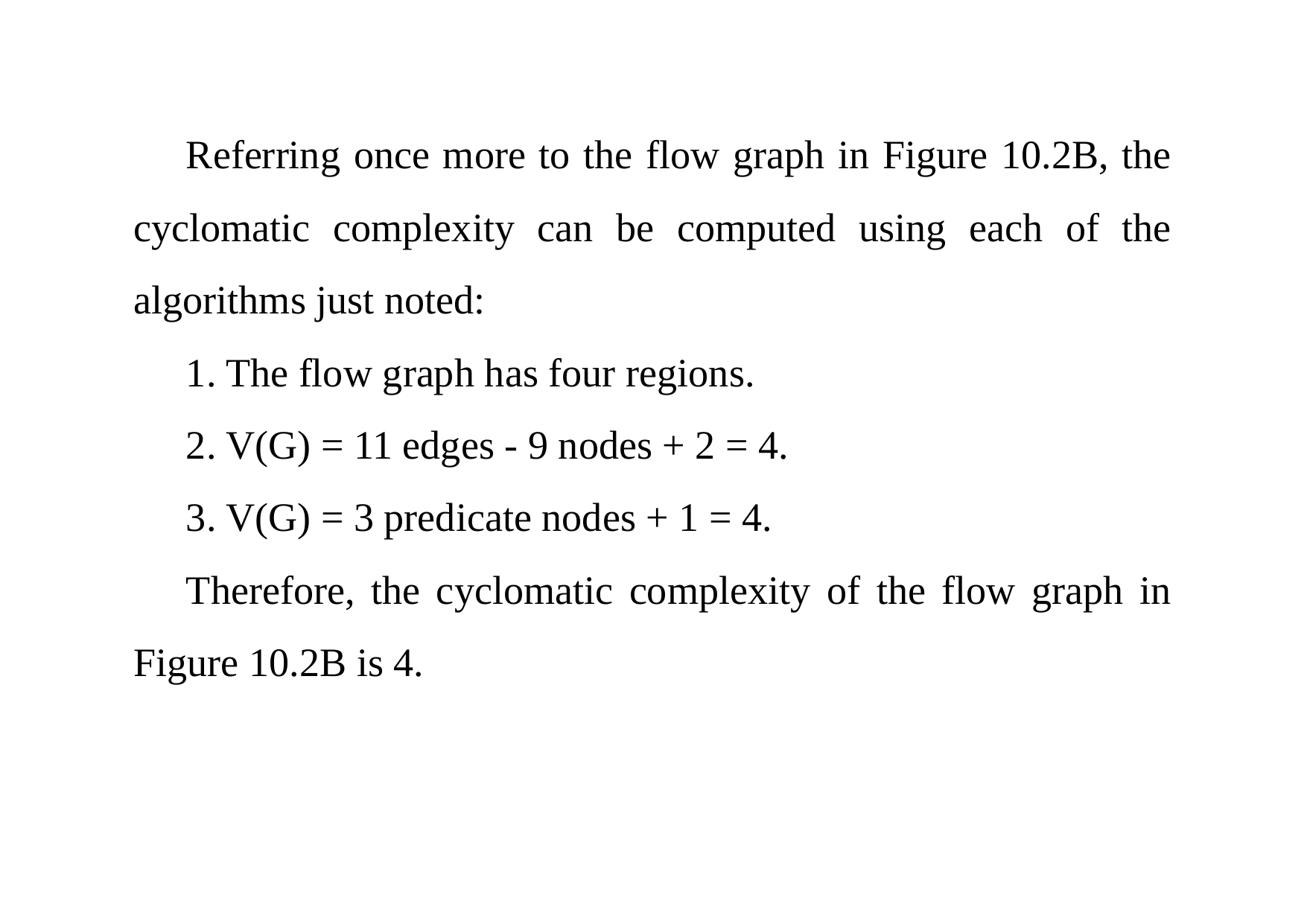

Referring once more to the flow graph in Figure 10.2B, the cyclomatic complexity can be computed using each of the algorithms just noted:
1. The flow graph has four regions.
2. V(G) = 11 edges - 9 nodes + 2 = 4.
3. V(G) = 3 predicate nodes + 1 = 4.
Therefore, the cyclomatic complexity of the flow graph in Figure 10.2B is 4.